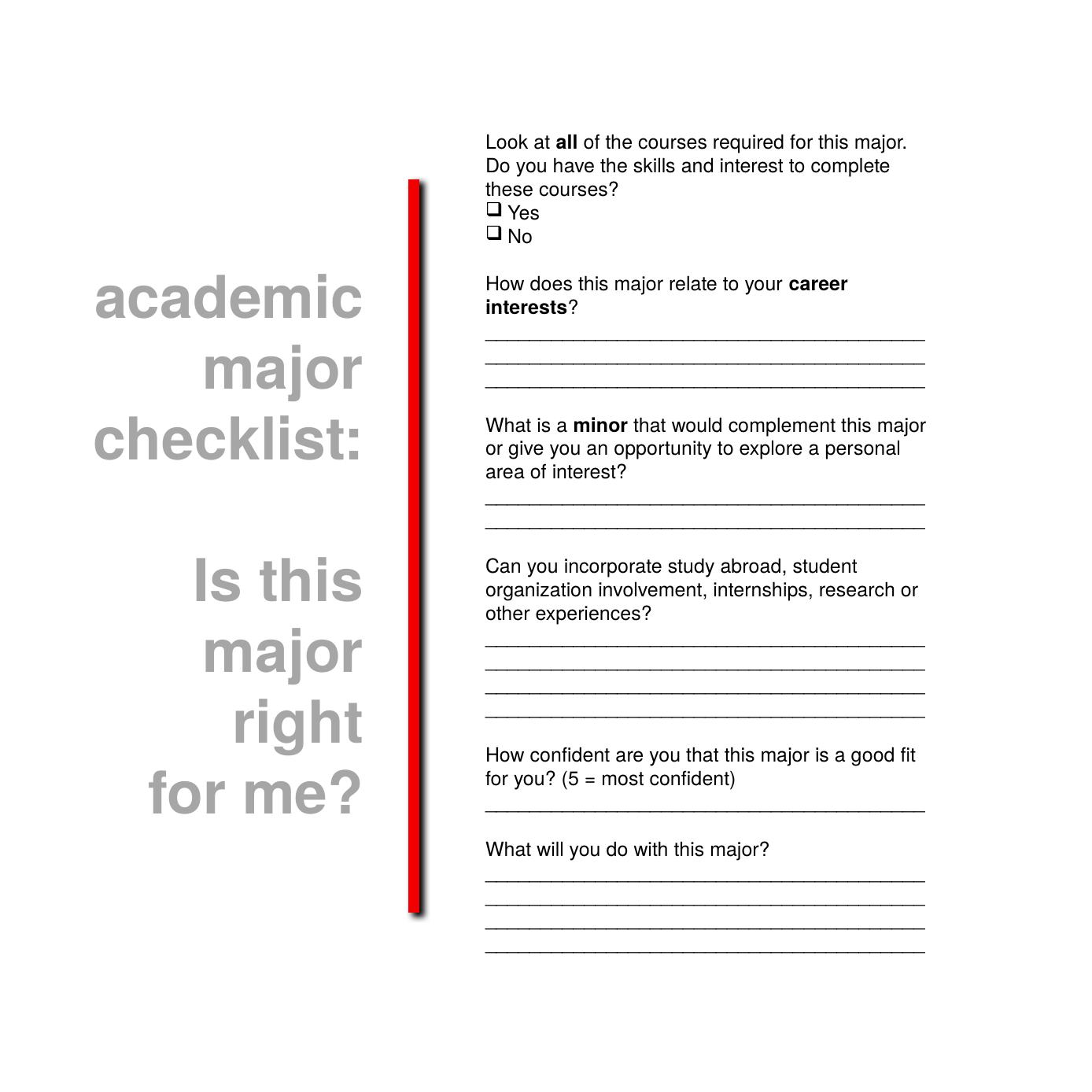

72
Look at all of the courses required for this major.
Do you have the skills and interest to complete these courses?
Yes
No

How does this major relate to your career interests?
________________________________________________________________________________________________________________________

What is a minor that would complement this major or give you an opportunity to explore a personal area of interest? ________________________________________________________________________________

Can you incorporate study abroad, student organization involvement, internships, research or other experiences? ________________________________________________________________________________________________________________________________________________________________

How confident are you that this major is a good fit for you? (5 = most confident) ________________________________________

What will you do with this major? ________________________________________________________________________________________________________________________________________________________________
academic
major
checklist:

Is this
major
right
for me?